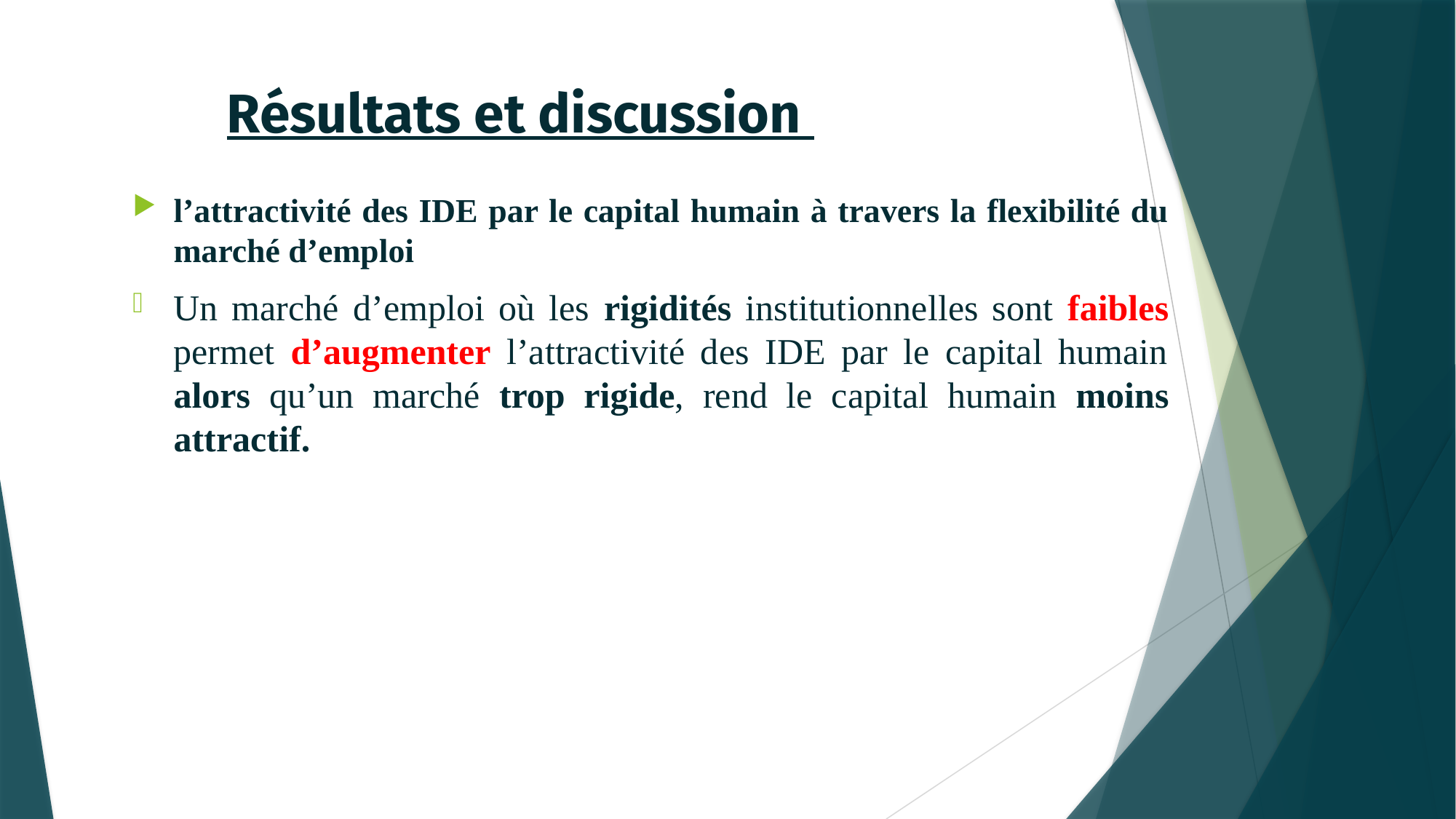

# Résultats et discussion
l’attractivité des IDE par le capital humain à travers la flexibilité du marché d’emploi
Un marché d’emploi où les rigidités institutionnelles sont faibles permet d’augmenter l’attractivité des IDE par le capital humain alors qu’un marché trop rigide, rend le capital humain moins attractif.